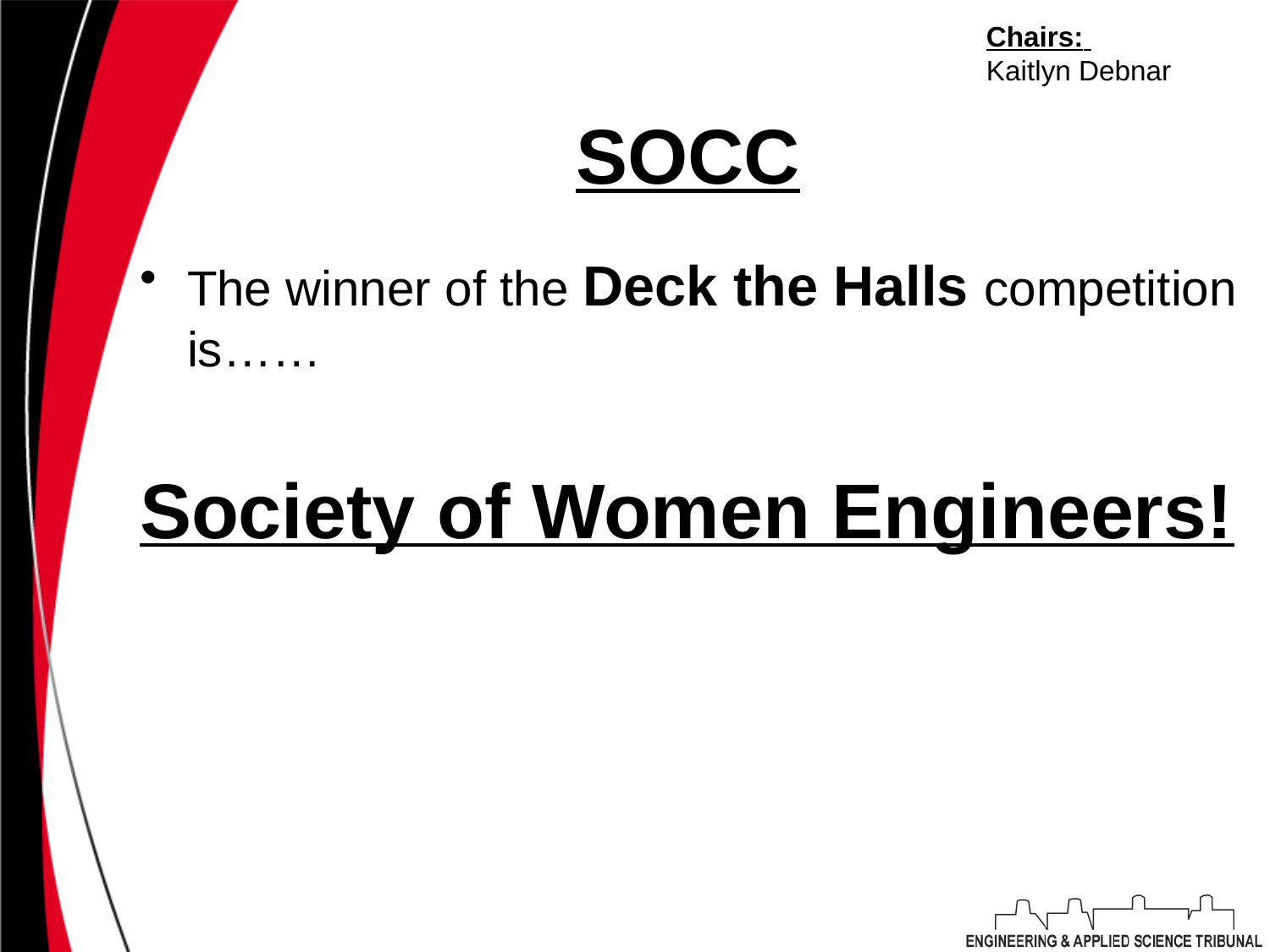

Chairs:
Kaitlyn Debnar
# SOCC
The winner of the Deck the Halls competition is……

Society of Women Engineers!